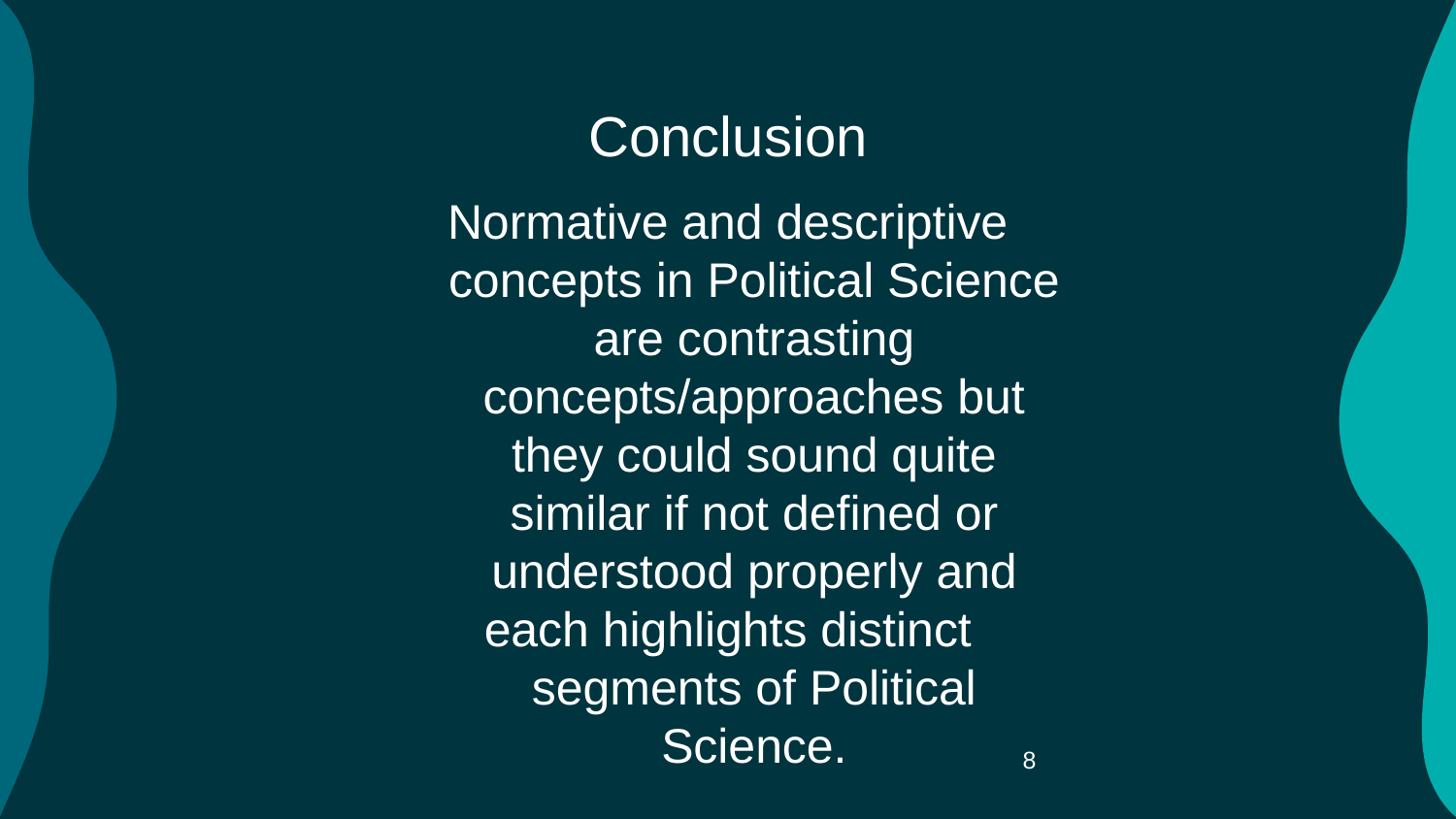

8
# Conclusion
Normative and descriptive concepts in Political Science are contrasting concepts/approaches but they could sound quite similar if not defined or understood properly and
each highlights distinct segments of Political Science.